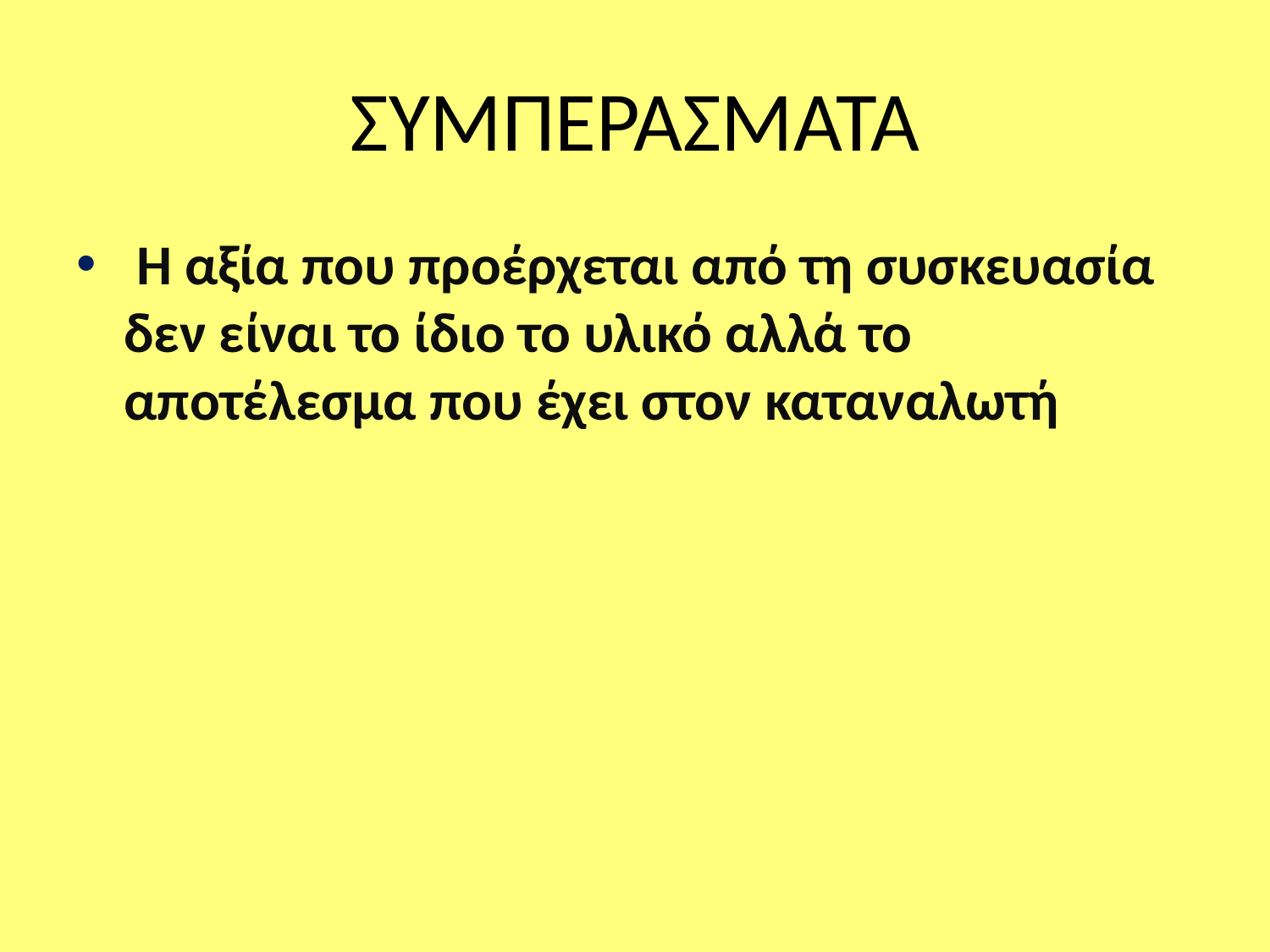

# ΣΥΜΠΕΡΑΣΜΑΤΑ
 Η αξία που προέρχεται από τη συσκευασία δεν είναι το ίδιο το υλικό αλλά το αποτέλεσμα που έχει στον καταναλωτή